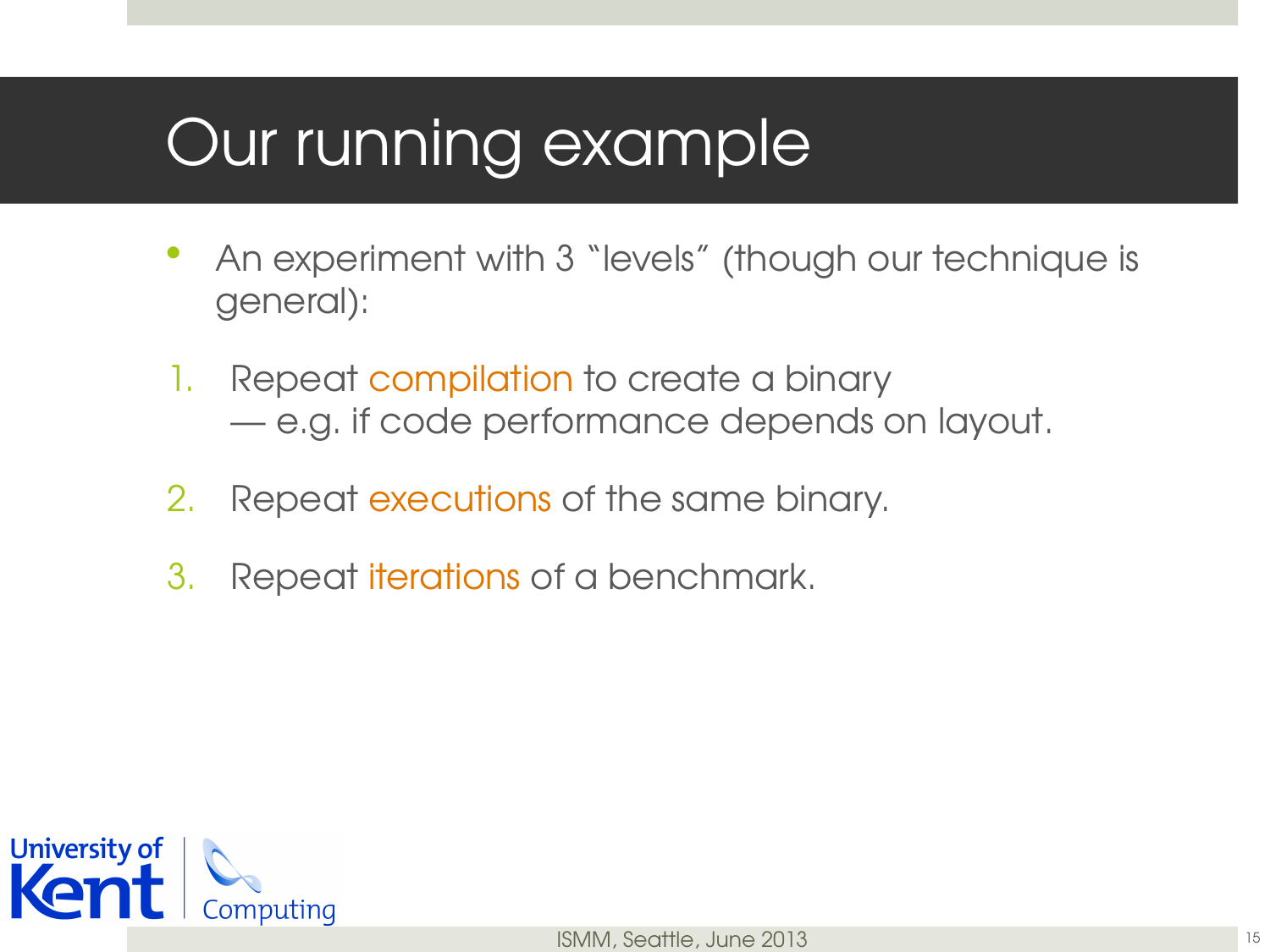

# Our running example
An experiment with 3 “levels” (though our technique is general):
Repeat compilation to create a binary
— e.g. if code performance depends on layout.
Repeat executions of the same binary.
Repeat iterations of a benchmark.
15